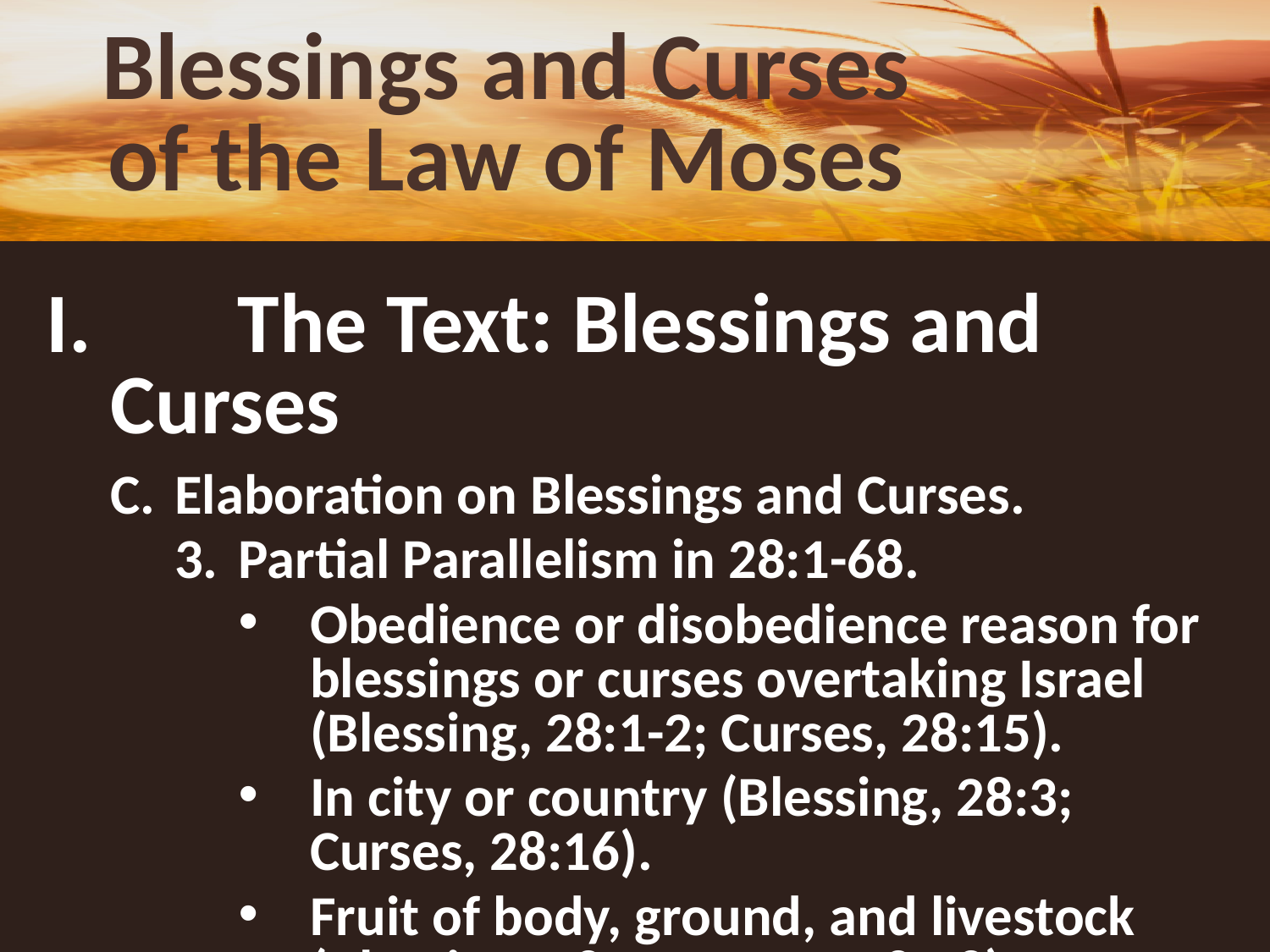

# Blessings and Curses of the Law of Moses
I. 	The Text: Blessings and Curses
C.	Elaboration on Blessings and Curses.
3.	Partial Parallelism in 28:1-68.
Obedience or disobedience reason for blessings or curses overtaking Israel (Blessing, 28:1-2; Curses, 28:15).
In city or country (Blessing, 28:3; Curses, 28:16).
Fruit of body, ground, and livestock (Blessing, 28:4; Curses, 28:18).